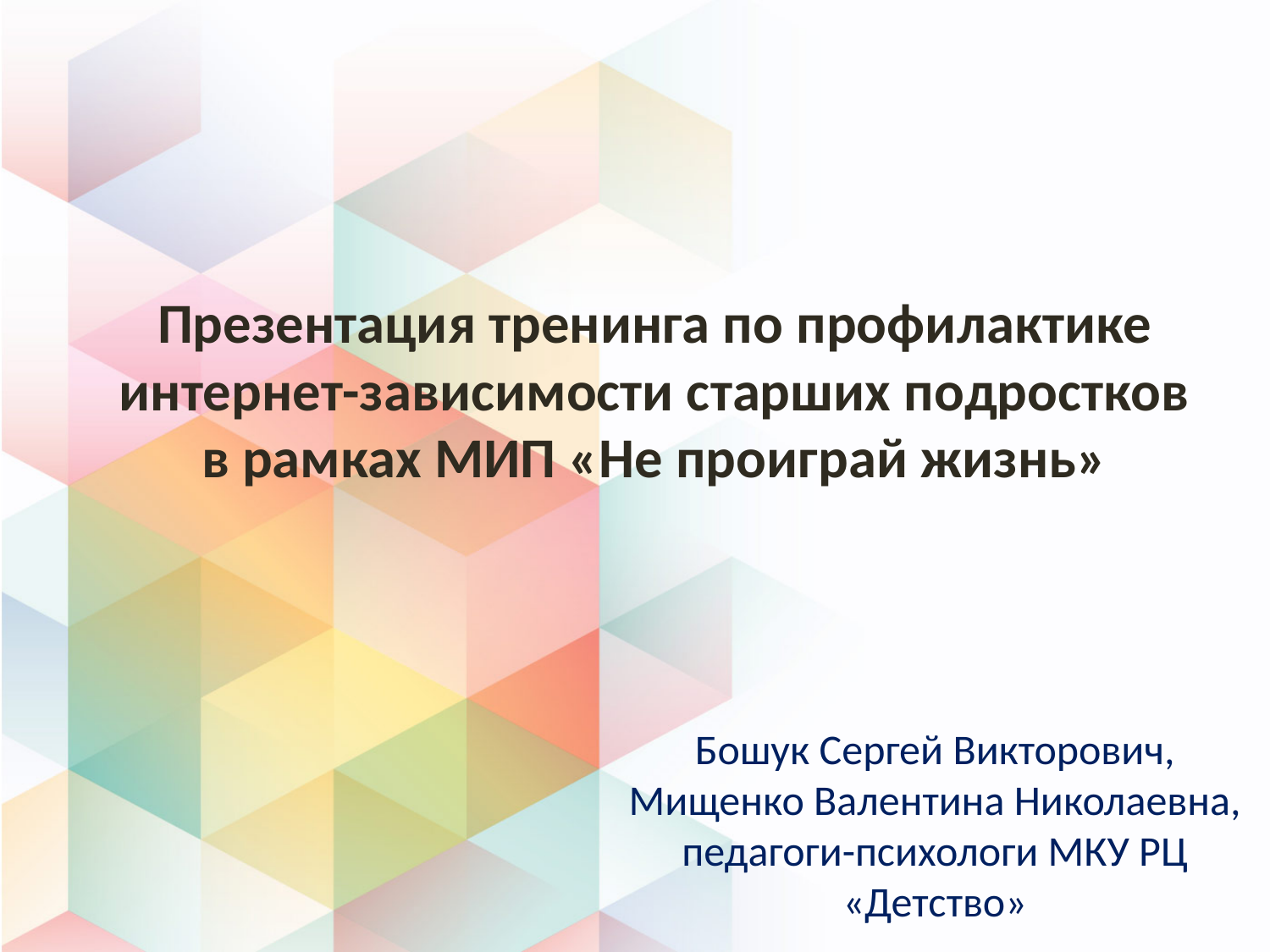

# Презентация тренинга по профилактике интернет-зависимости старших подростков в рамках МИП «Не проиграй жизнь»
Бошук Сергей Викторович, Мищенко Валентина Николаевна, педагоги-психологи МКУ РЦ «Детство»